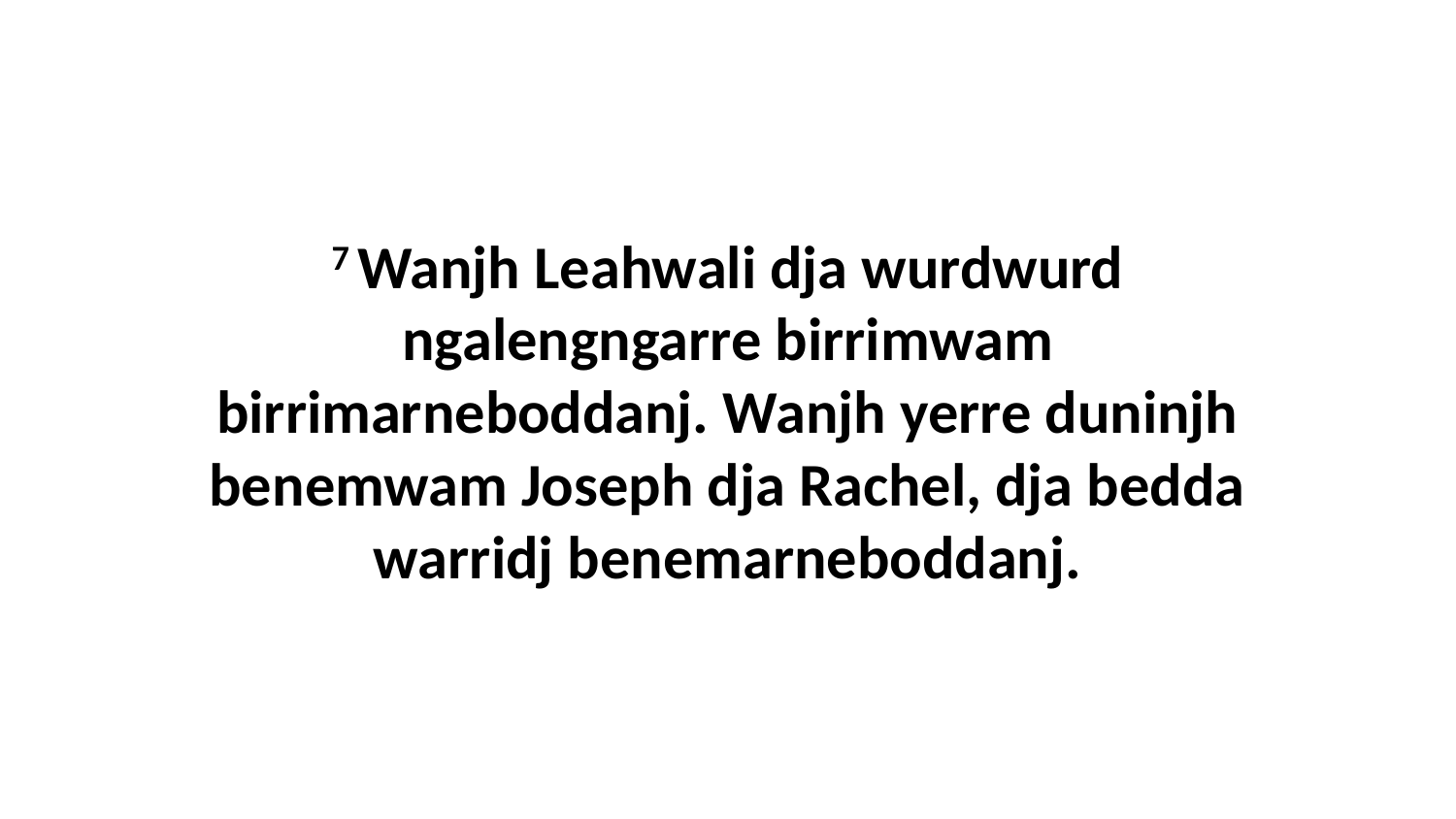

7 Wanjh Leahwali dja wurdwurd ngalengngarre birrimwam birrimarneboddanj. Wanjh yerre duninjh benemwam Joseph dja Rachel, dja bedda warridj benemarneboddanj.